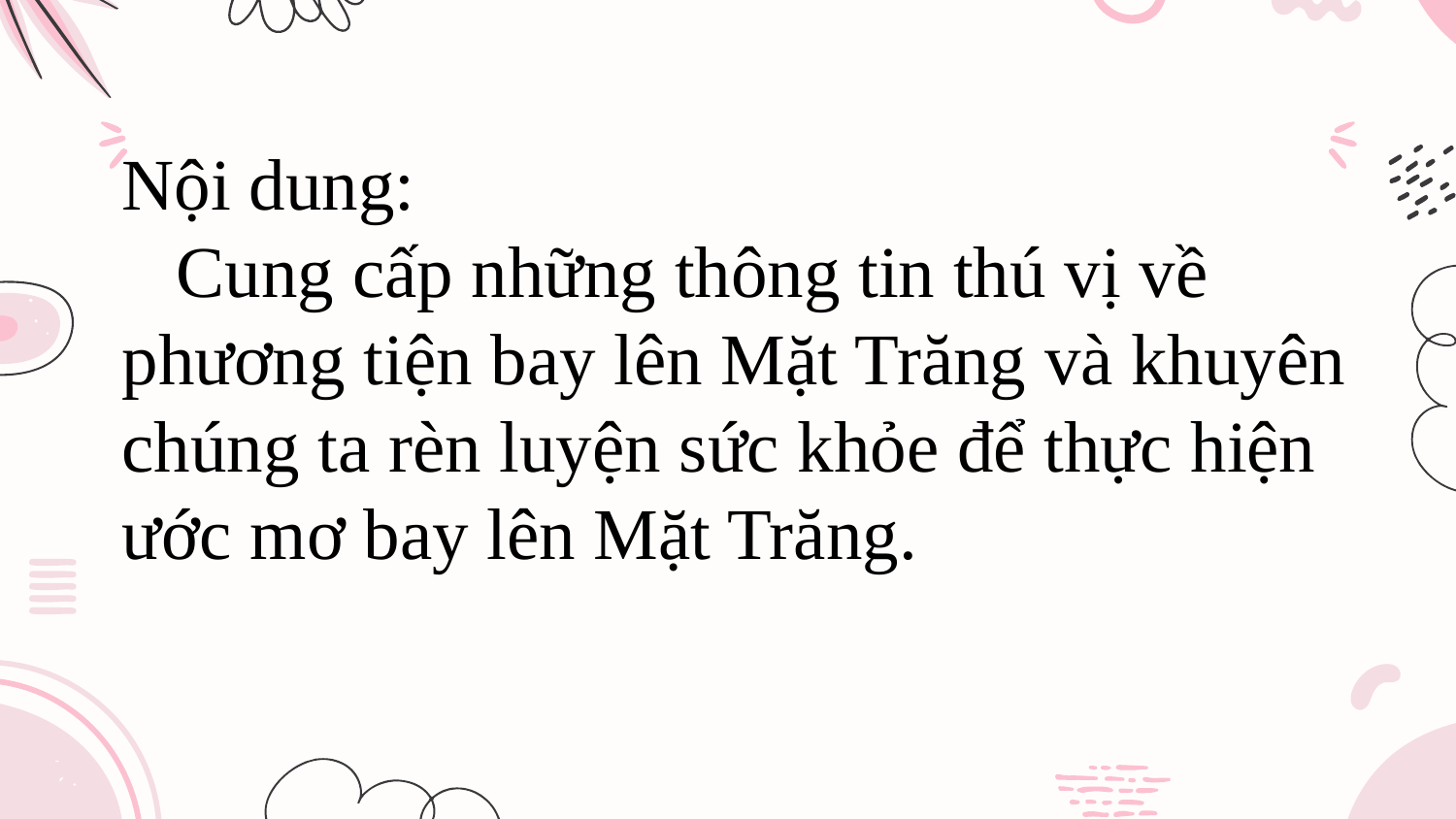

Nội dung:
   Cung cấp những thông tin thú vị về phương tiện bay lên Mặt Trăng và khuyên chúng ta rèn luyện sức khỏe để thực hiện ước mơ bay lên Mặt Trăng.